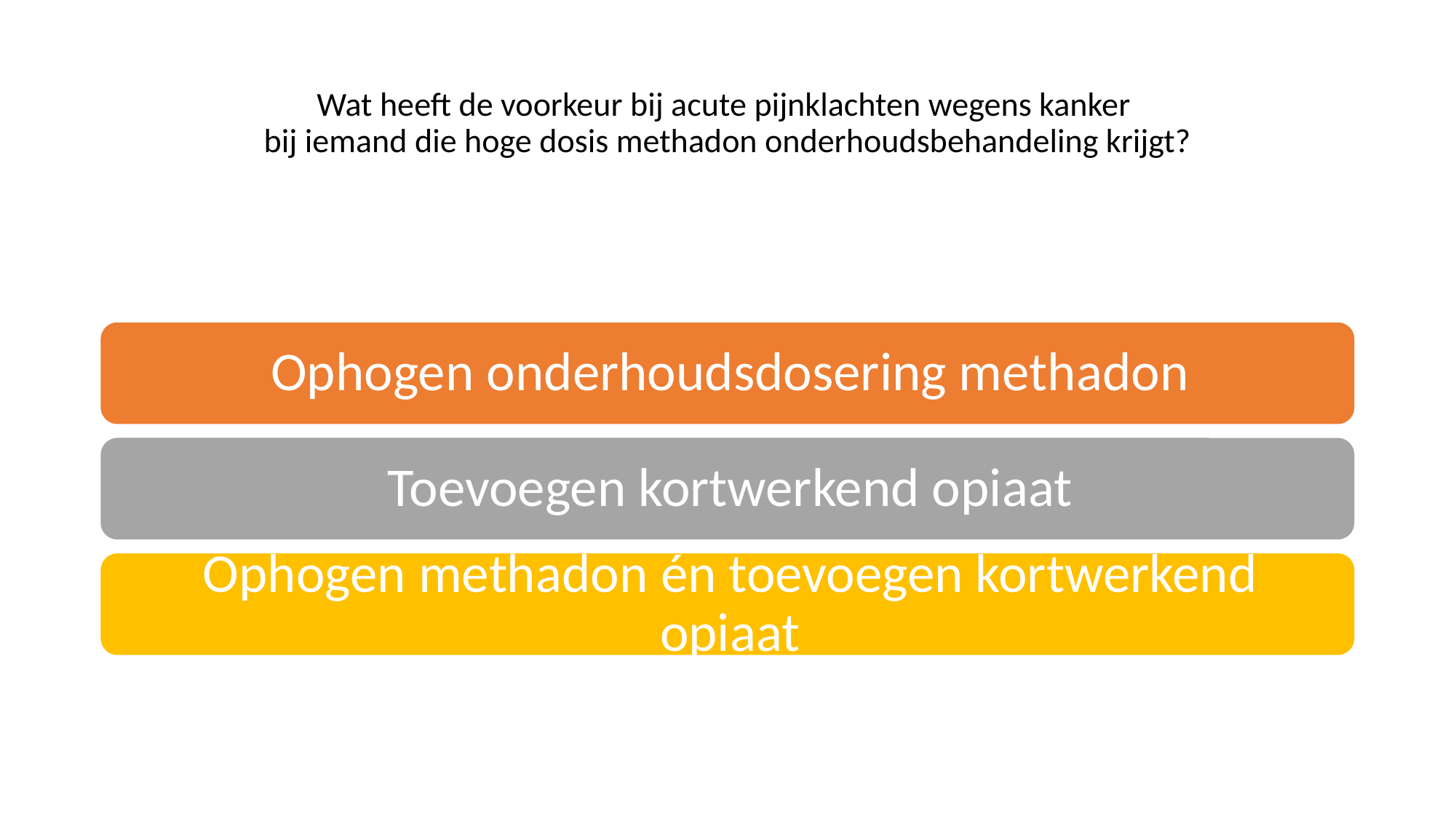

# Wat heeft de voorkeur bij acute pijnklachten wegens kanker bij iemand die hoge dosis methadon onderhoudsbehandeling krijgt?
Ophogen onderhoudsdosering methadon
Toevoegen kortwerkend opiaat
Ophogen methadon én toevoegen kortwerkend opiaat